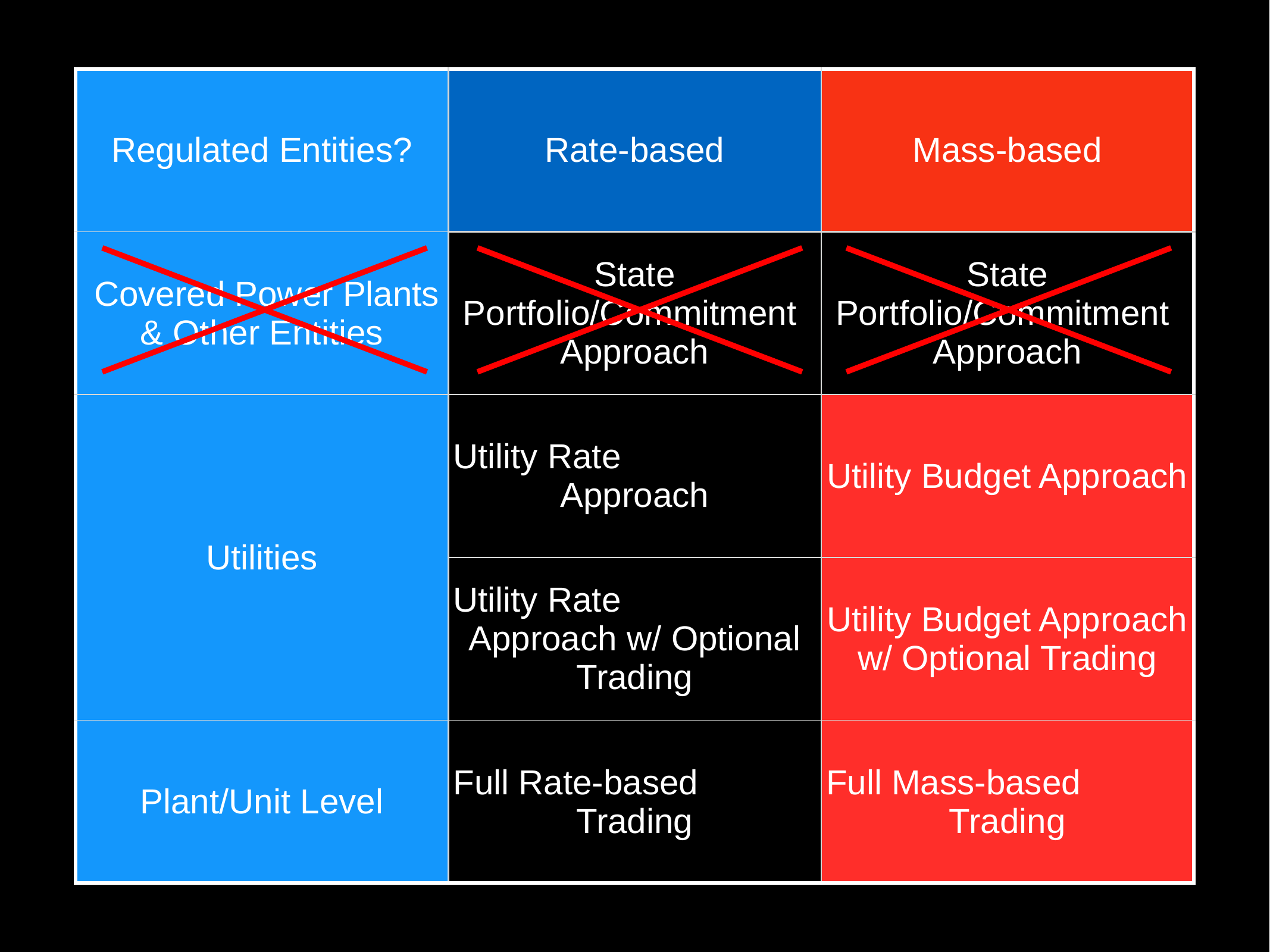

| Regulated Entities? | Rate-based | Mass-based |
| --- | --- | --- |
| Covered Power Plants & Other Entities | State Portfolio/Commitment  Approach | State Portfolio/Commitment  Approach |
| Utilities | Utility Rate Approach | Utility Budget Approach |
|  | Utility Rate Approach w/  Optional Trading | Utility Budget Approach w/  Optional Trading |
| Plant/Unit Level | Full Rate-based Trading | Full Mass-based Trading |